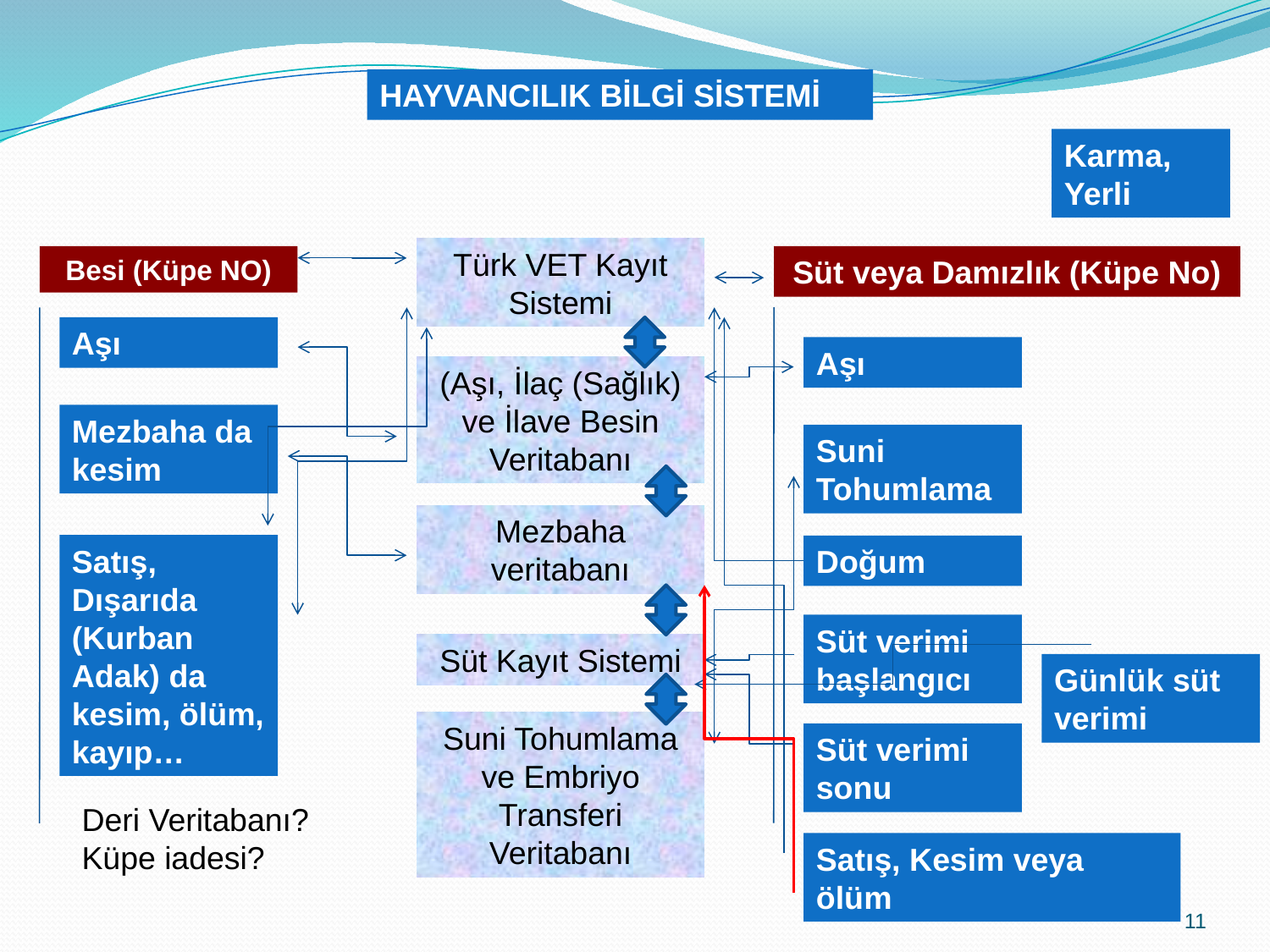

HAYVANCILIK BİLGİ SİSTEMİ
Karma, Yerli
Türk VET Kayıt Sistemi
Besi (Küpe NO)
Süt veya Damızlık (Küpe No)
Aşı

Aşı
(Aşı, İlaç (Sağlık) ve İlave Besin Veritabanı
Mezbaha da kesim
Suni Tohumlama

Mezbaha veritabanı
Satış, Dışarıda (Kurban Adak) da kesim, ölüm, kayıp…
Doğum

Süt verimi başlangıcı
Süt Kayıt Sistemi
Günlük süt verimi

Suni Tohumlama ve Embriyo Transferi Veritabanı
Süt verimi sonu
Deri Veritabanı?
Küpe iadesi?
Satış, Kesim veya ölüm
11